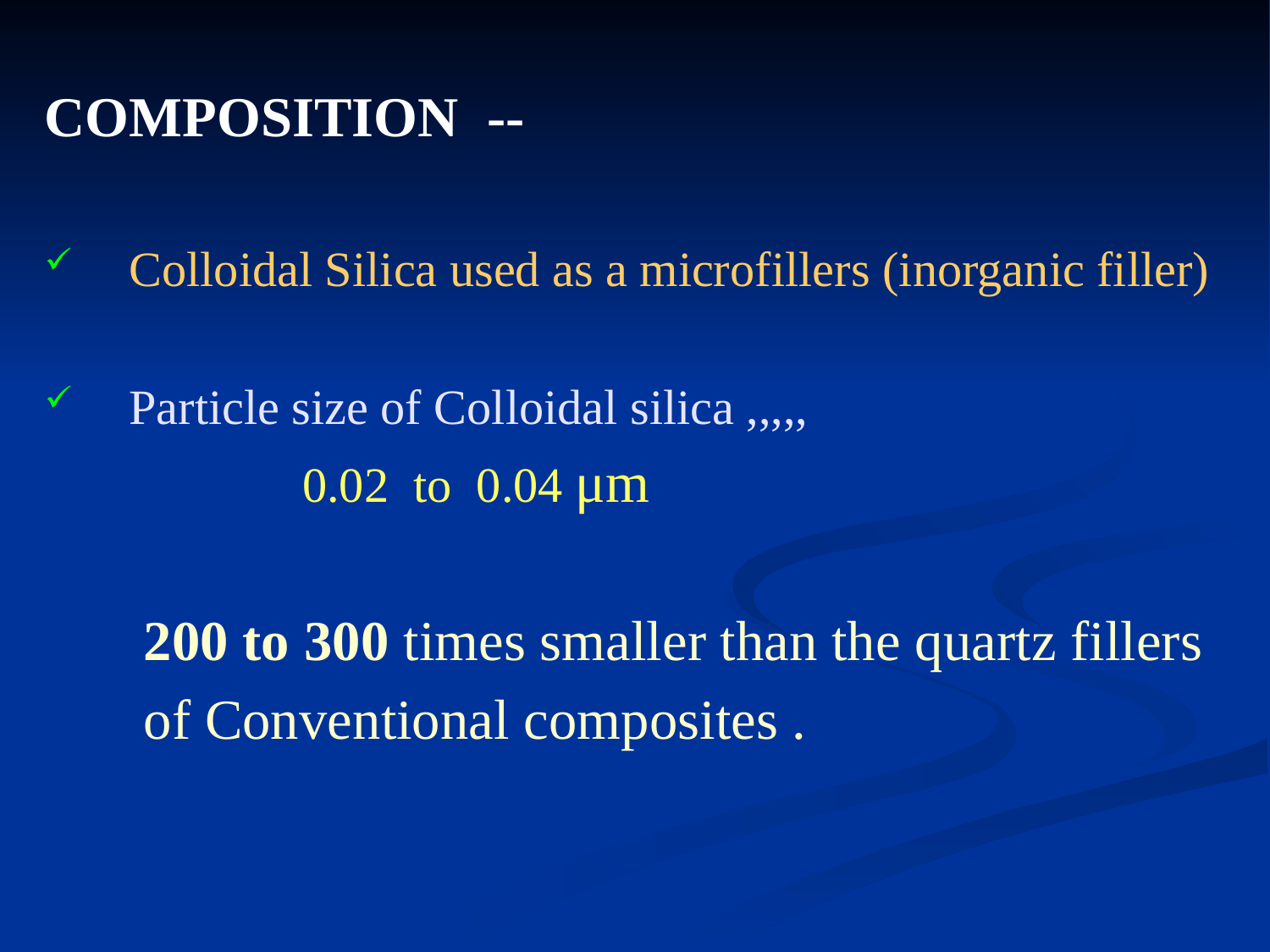

COMPOSITION  --

Colloidal Silica used as a microfillers (inorganic filler)

Particle size of Colloidal silica ,,,,,
                     0.02  to  0.04 μm

       200 to 300 times smaller than the quartz fillers
       of Conventional composites .